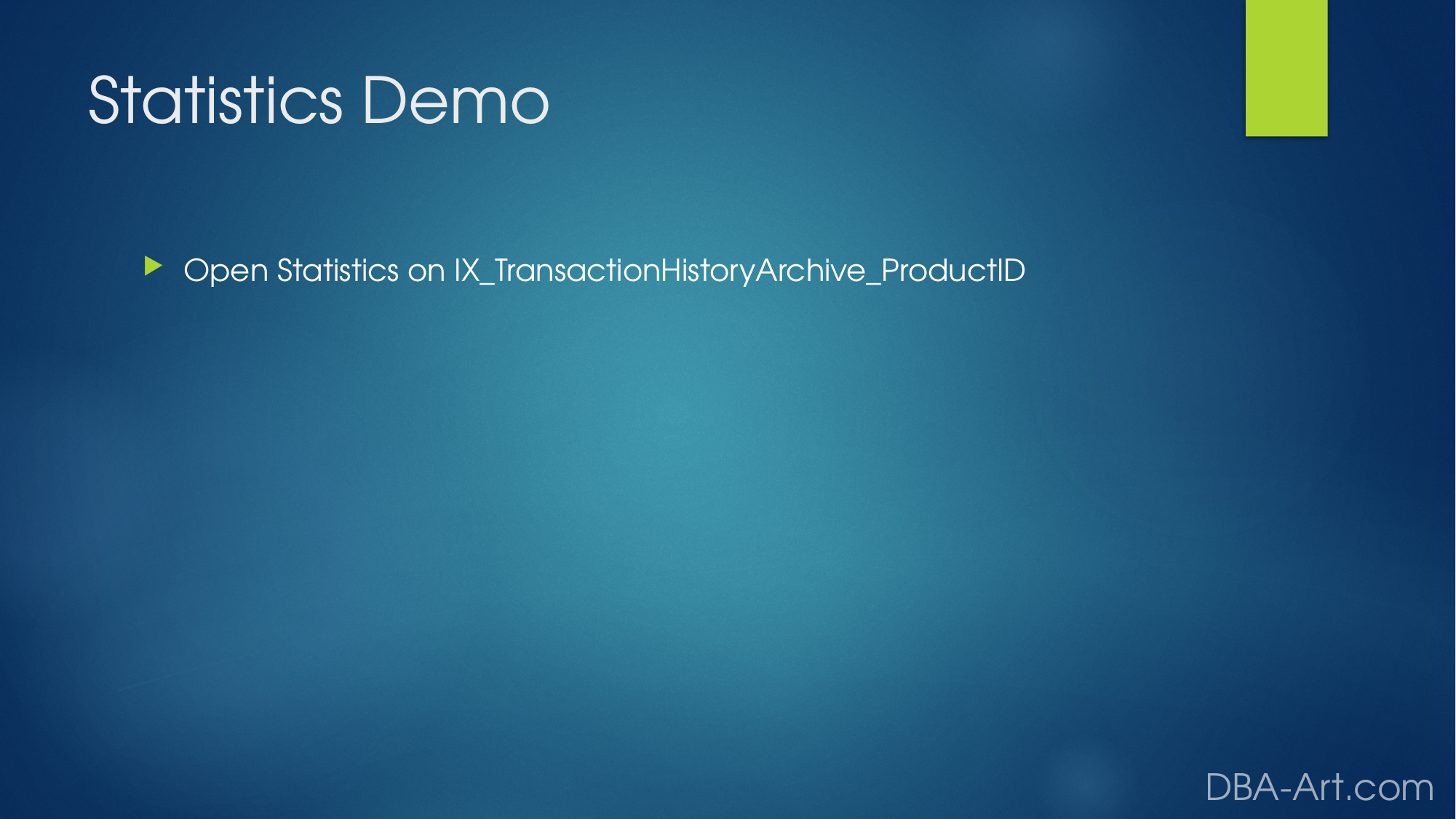

# Statistics Demo
Open Statistics on IX_TransactionHistoryArchive_ProductID
DBA-Art.com